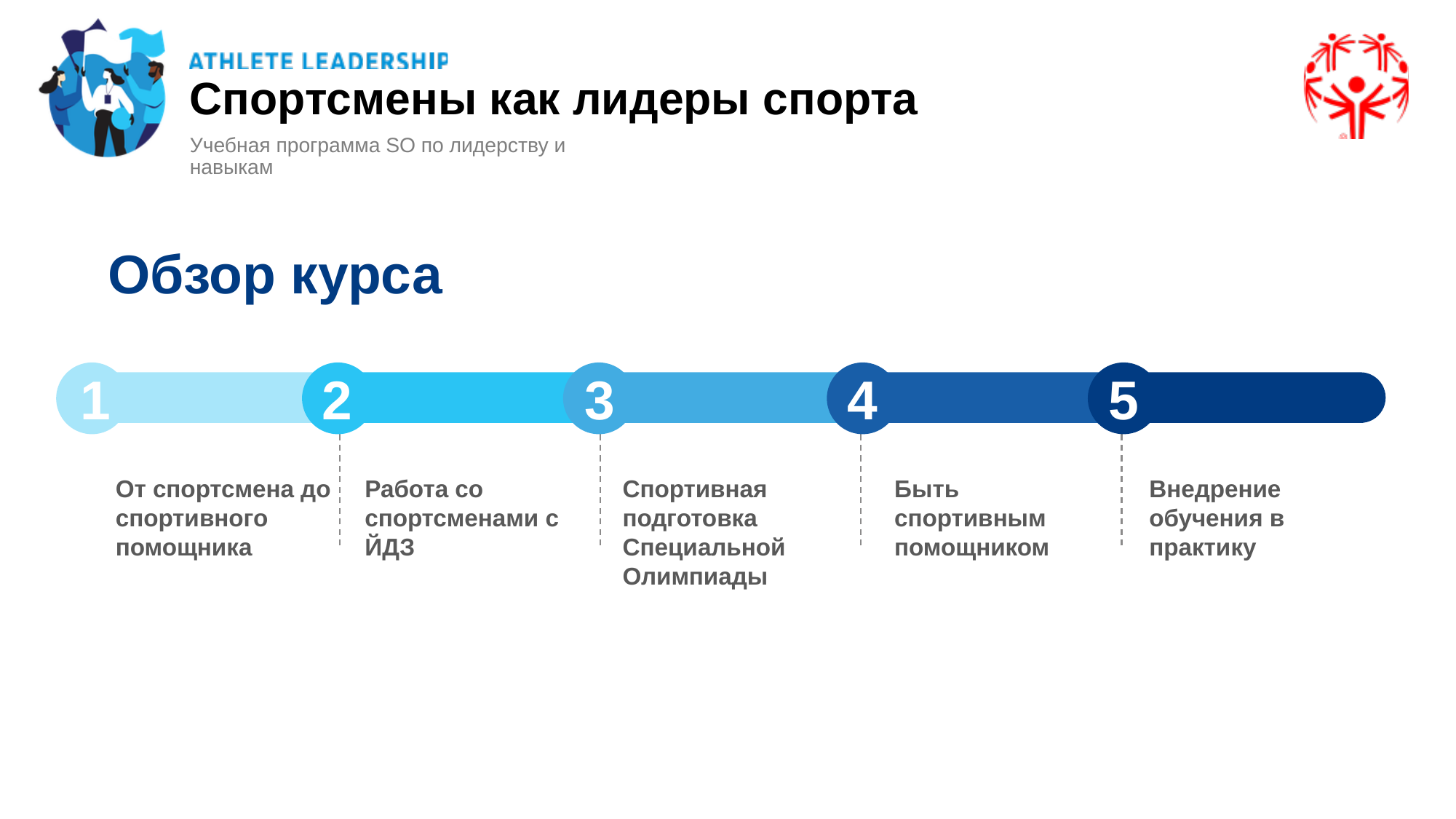

Спортсмены как лидеры спорта
Учебная программа SO по лидерству и навыкам
Обзор курса
1

2

3

4

5

Работа со спортсменами с ЙДЗ
Внедрение обучения в практику
От спортсмена до спортивного помощника
Спортивная подготовка Специальной Олимпиады
Быть спортивным помощником